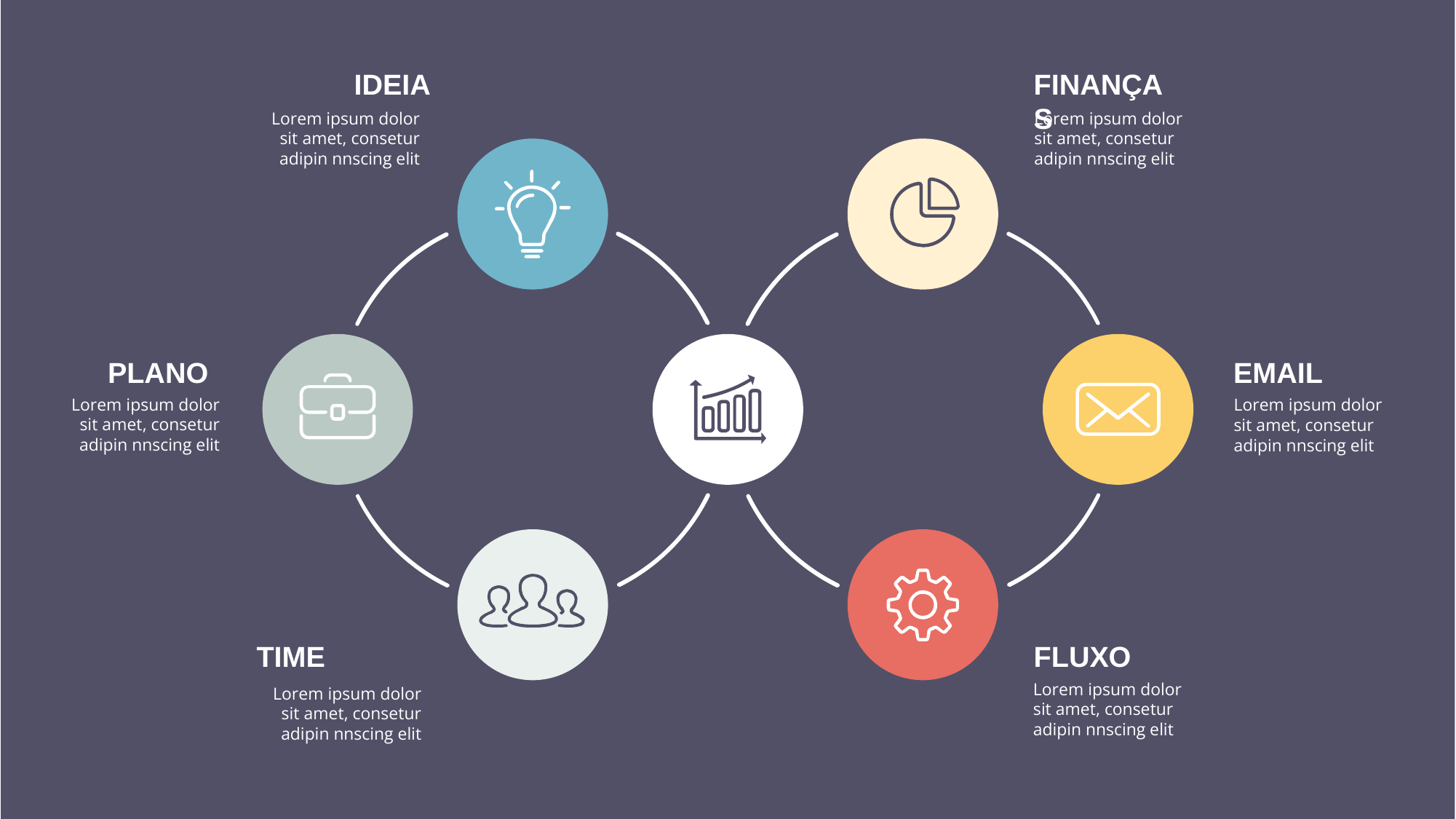

IDEIA
FINANÇAS
Lorem ipsum dolor sit amet, consetur adipin nnscing elit
Lorem ipsum dolor sit amet, consetur adipin nnscing elit

PLANO
EMAIL

Lorem ipsum dolor sit amet, consetur adipin nnscing elit
Lorem ipsum dolor sit amet, consetur adipin nnscing elit

TIME
FLUXO
Lorem ipsum dolor sit amet, consetur adipin nnscing elit
Lorem ipsum dolor sit amet, consetur adipin nnscing elit